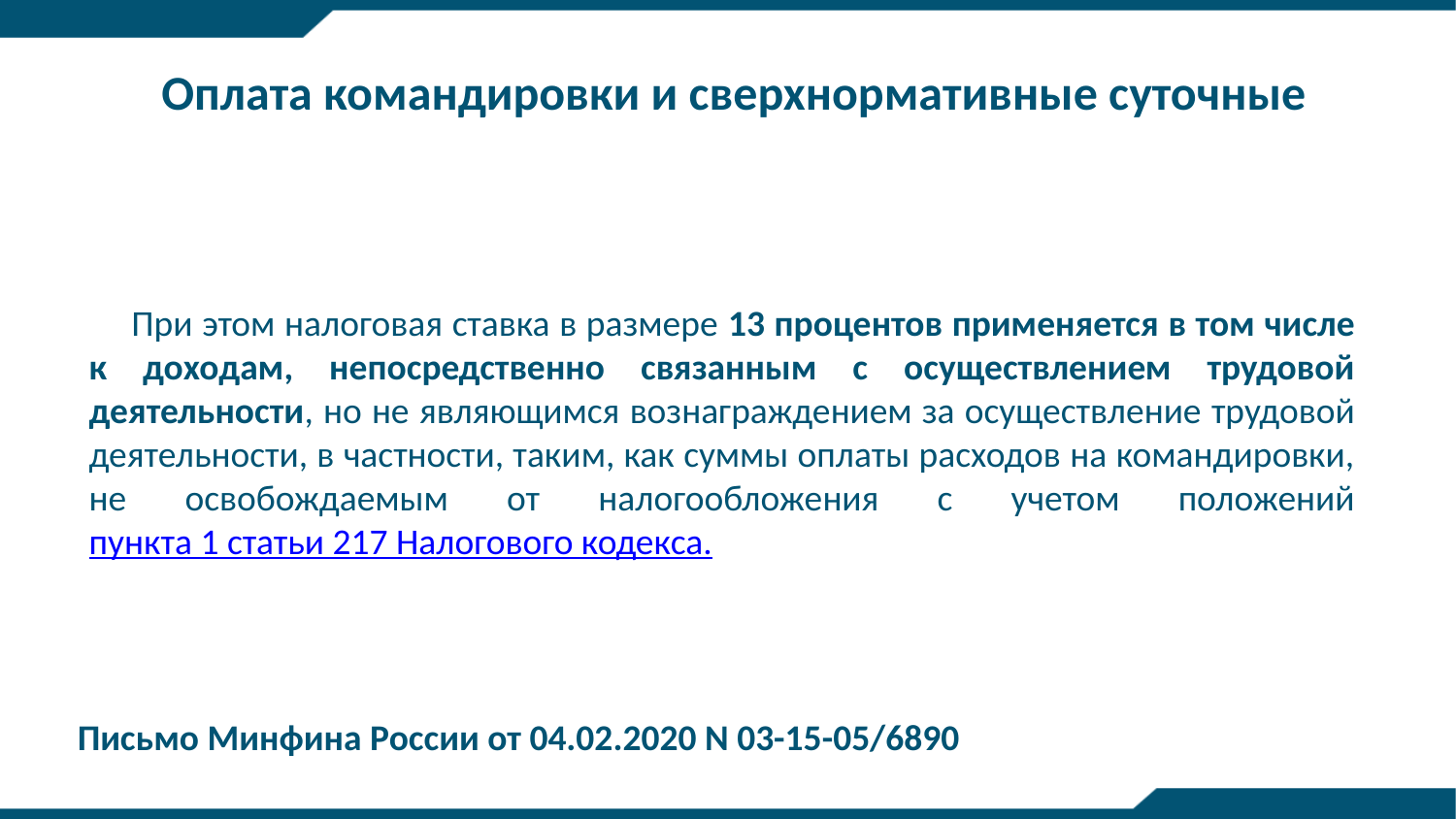

Оплата командировки и сверхнормативные суточные

При этом налоговая ставка в размере 13 процентов применяется в том числе к доходам, непосредственно связанным с осуществлением трудовой деятельности, но не являющимся вознаграждением за осуществление трудовой деятельности, в частности, таким, как суммы оплаты расходов на командировки, не освобождаемым от налогообложения с учетом положений пункта 1 статьи 217 Налогового кодекса.
Письмо Минфина России от 04.02.2020 N 03-15-05/6890